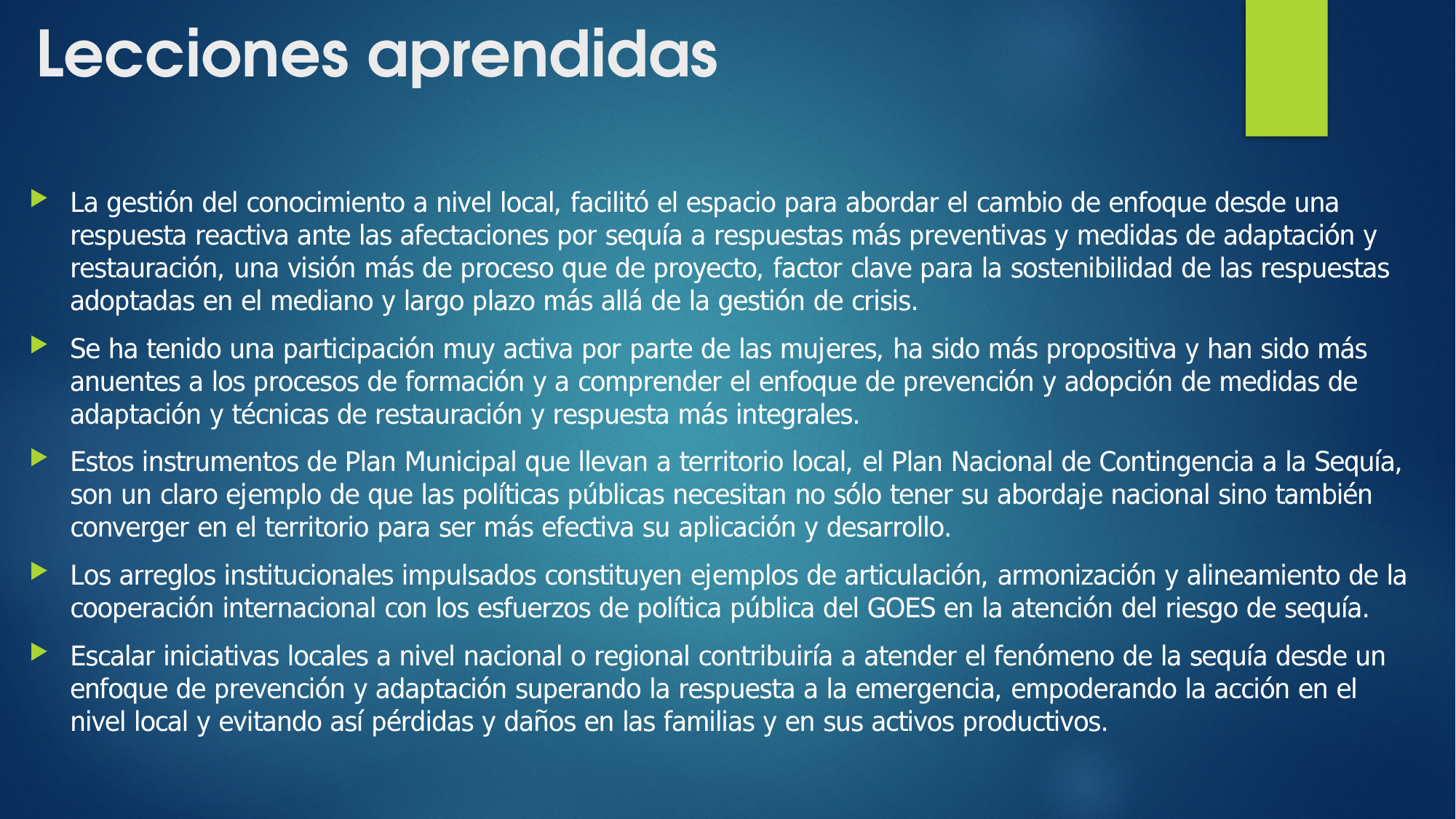

# Lecciones aprendidas
La gestión del conocimiento a nivel local, facilitó el espacio para abordar el cambio de enfoque desde una respuesta reactiva ante las afectaciones por sequía a respuestas más preventivas y medidas de adaptación y restauración, una visión más de proceso que de proyecto, factor clave para la sostenibilidad de las respuestas adoptadas en el mediano y largo plazo más allá de la gestión de crisis.
Se ha tenido una participación muy activa por parte de las mujeres, ha sido más propositiva y han sido más anuentes a los procesos de formación y a comprender el enfoque de prevención y adopción de medidas de adaptación y técnicas de restauración y respuesta más integrales.
Estos instrumentos de Plan Municipal que llevan a territorio local, el Plan Nacional de Contingencia a la Sequía, son un claro ejemplo de que las políticas públicas necesitan no sólo tener su abordaje nacional sino también converger en el territorio para ser más efectiva su aplicación y desarrollo.
Los arreglos institucionales impulsados constituyen ejemplos de articulación, armonización y alineamiento de la cooperación internacional con los esfuerzos de política pública del GOES en la atención del riesgo de sequía.
Escalar iniciativas locales a nivel nacional o regional contribuiría a atender el fenómeno de la sequía desde un enfoque de prevención y adaptación superando la respuesta a la emergencia, empoderando la acción en el nivel local y evitando así pérdidas y daños en las familias y en sus activos productivos.